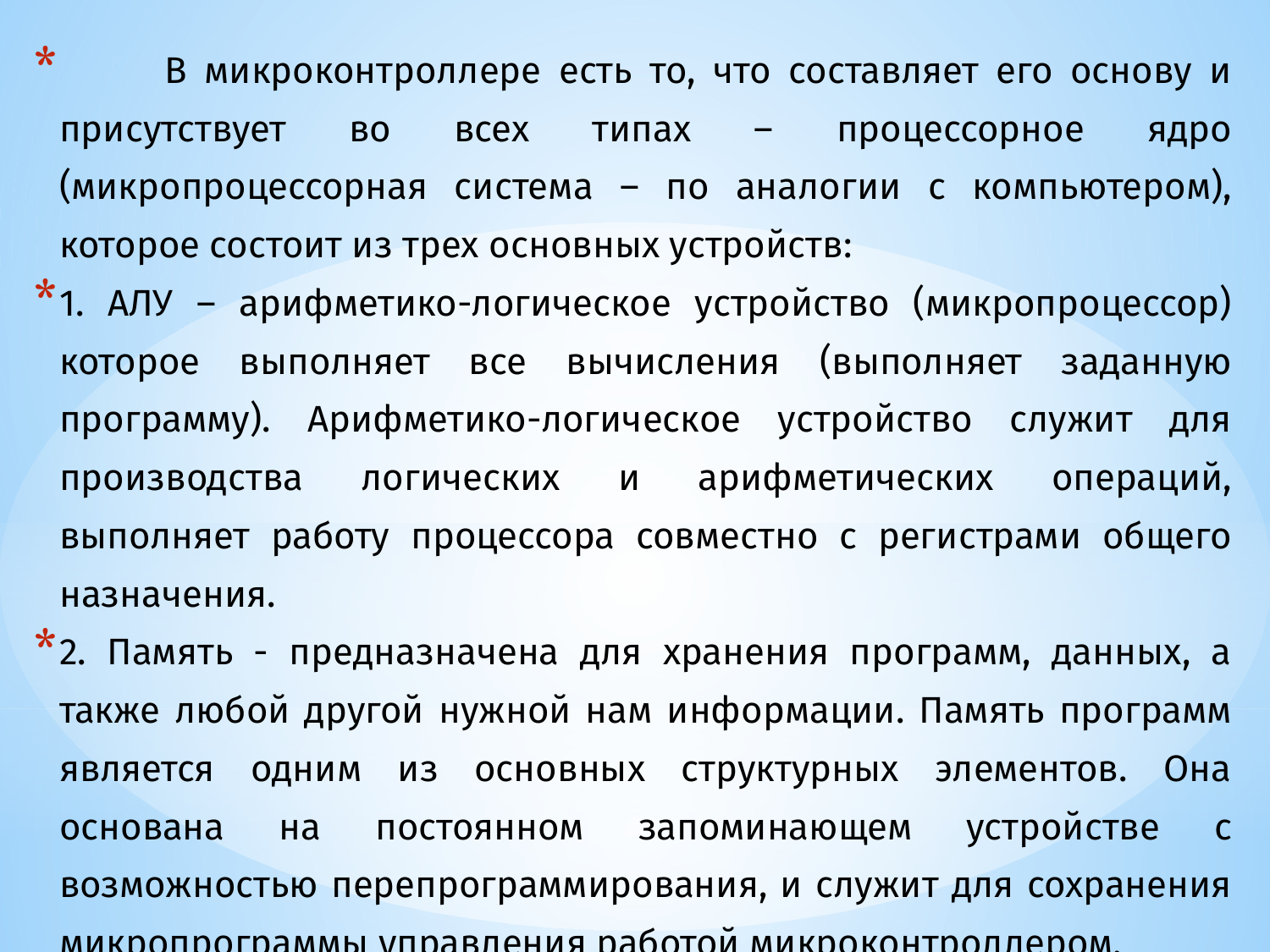

В микроконтроллере есть то, что составляет его основу и присутствует во всех типах – процессорное ядро (микропроцессорная система – по аналогии с компьютером), которое состоит из трех основных устройств:
1. АЛУ – арифметико-логическое устройство (микропроцессор) которое выполняет все вычисления (выполняет заданную программу). Арифметико-логическое устройство служит для производства логических и арифметических операций, выполняет работу процессора совместно с регистрами общего назначения.
2. Память - предназначена для хранения программ, данных, а также любой другой нужной нам информации. Память программ является одним из основных структурных элементов. Она основана на постоянном запоминающем устройстве с возможностью перепрограммирования, и служит для сохранения микропрограммы управления работой микроконтроллером.